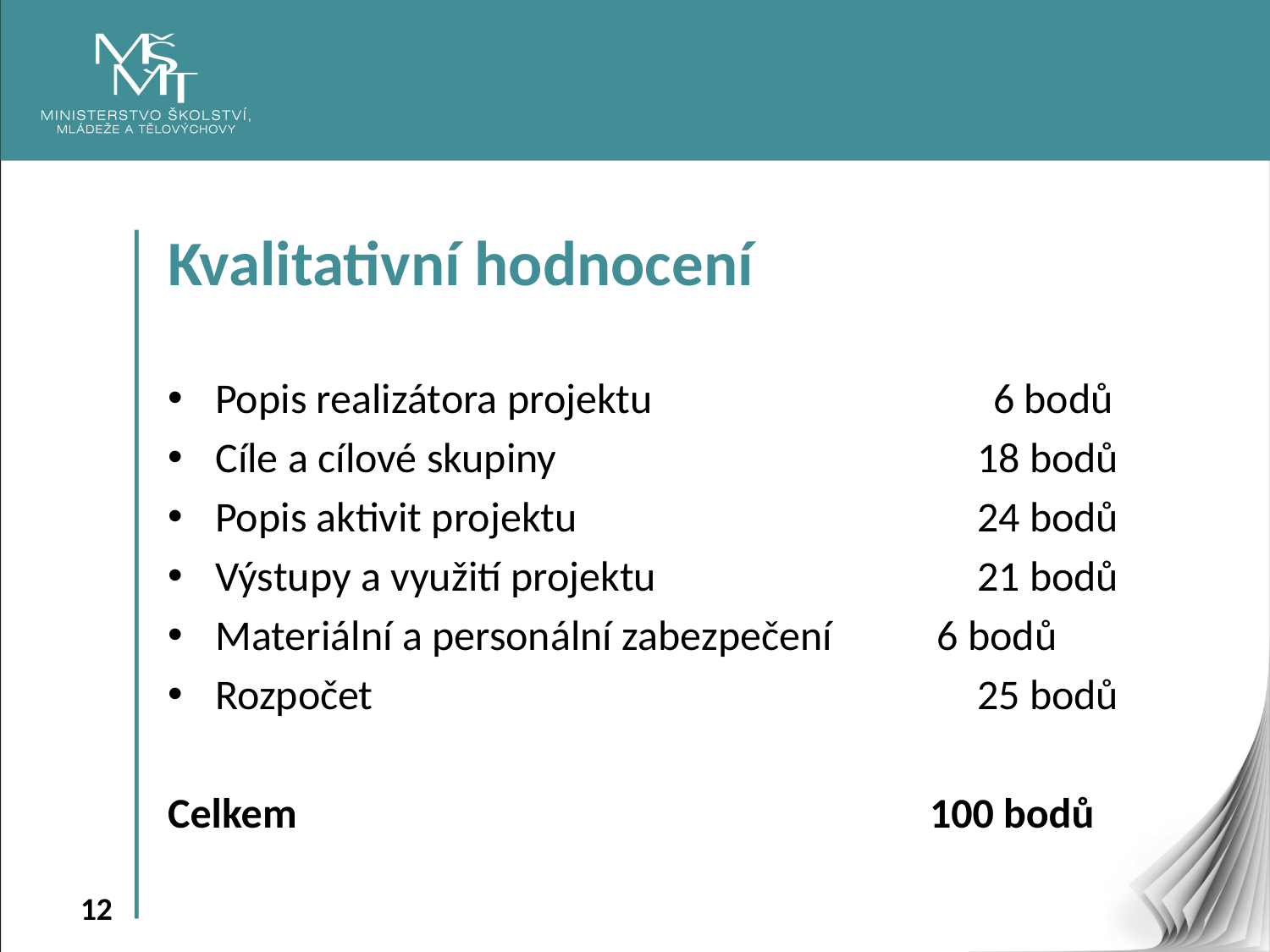

Kvalitativní hodnocení

Popis realizátora projektu		               6 bodů
Cíle a cílové skupiny                  		18 bodů
Popis aktivit projektu                 		24 bodů
Výstupy a využití projektu         		21 bodů
Materiální a personální zabezpečení           6 bodů
Rozpočet                                     		25 bodů

Celkem                                        		100 bodů